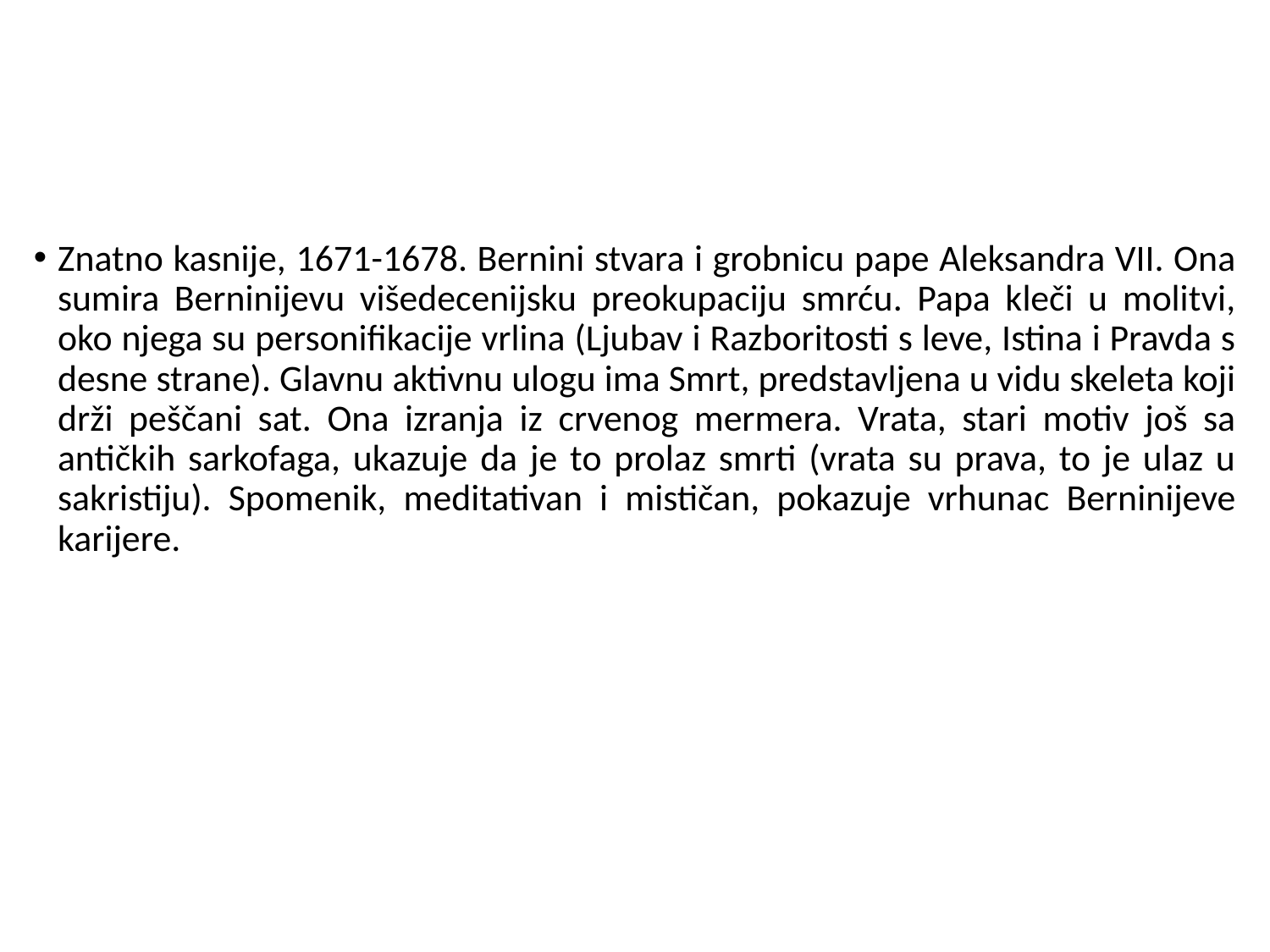

Znatno kasnije, 1671-1678. Bernini stvara i grobnicu pape Aleksandra VII. Ona sumira Berninijevu višedecenijsku preokupaciju smrću. Papa kleči u molitvi, oko njega su personifikacije vrlina (Ljubav i Razboritosti s leve, Istina i Pravda s desne strane). Glavnu aktivnu ulogu ima Smrt, predstavljena u vidu skeleta koji drži peščani sat. Ona izranja iz crvenog mermera. Vrata, stari motiv još sa antičkih sarkofaga, ukazuje da je to prolaz smrti (vrata su prava, to je ulaz u sakristiju). Spomenik, meditativan i mističan, pokazuje vrhunac Berninijeve karijere.